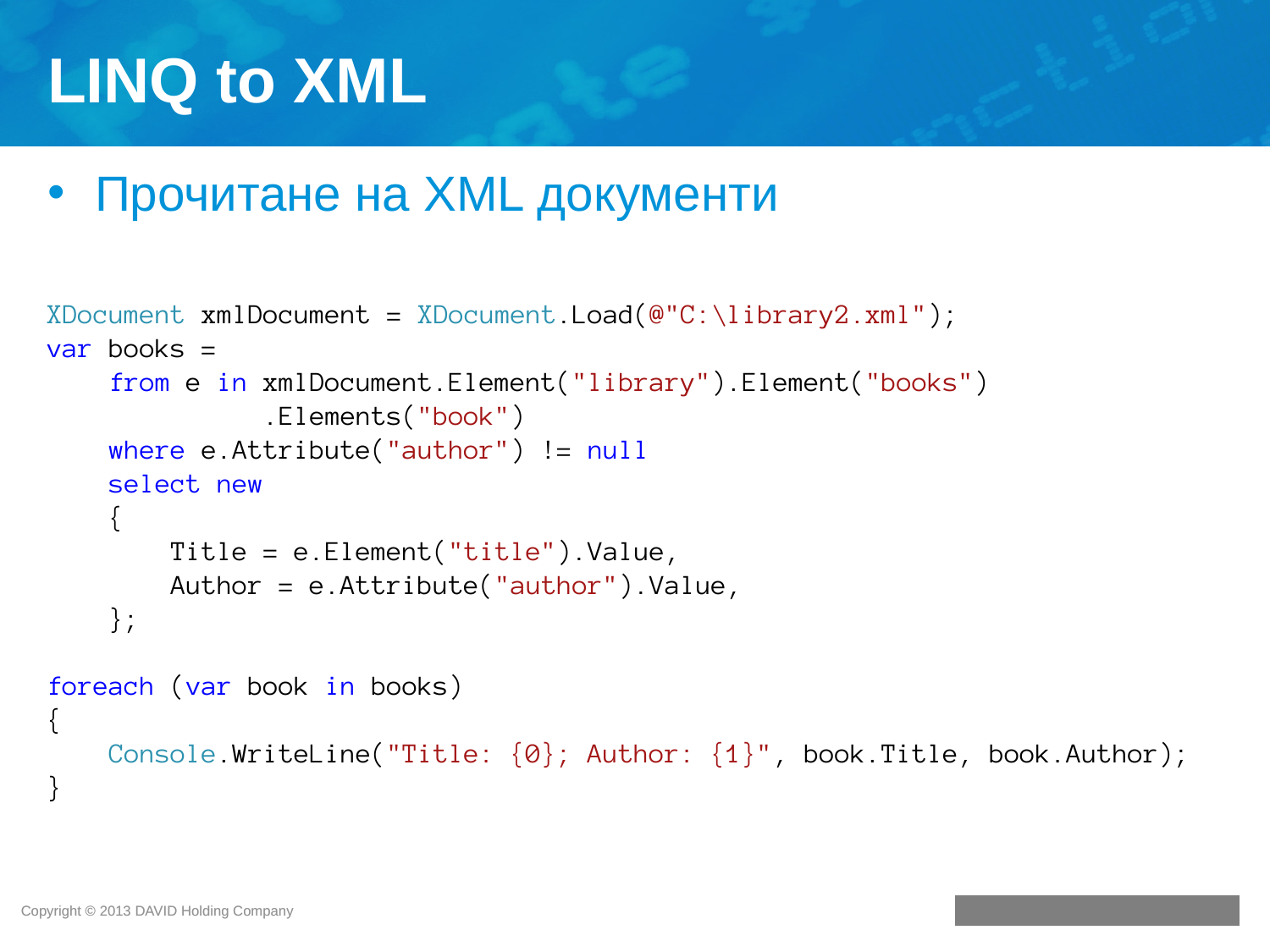

# LINQ to XML
Прочитане на XML документи

XDocument xmlDocument = XDocument.Load(@"C:\library2.xml");
var books =
    from e in xmlDocument.Element("library").Element("books")
              .Elements("book")
    where e.Attribute("author") != null
    select new
    {
        Title = e.Element("title").Value,
        Author = e.Attribute("author").Value,
    };
foreach (var book in books)
{
    Console.WriteLine("Title: {0}; Author: {1}", book.Title, book.Author);
}